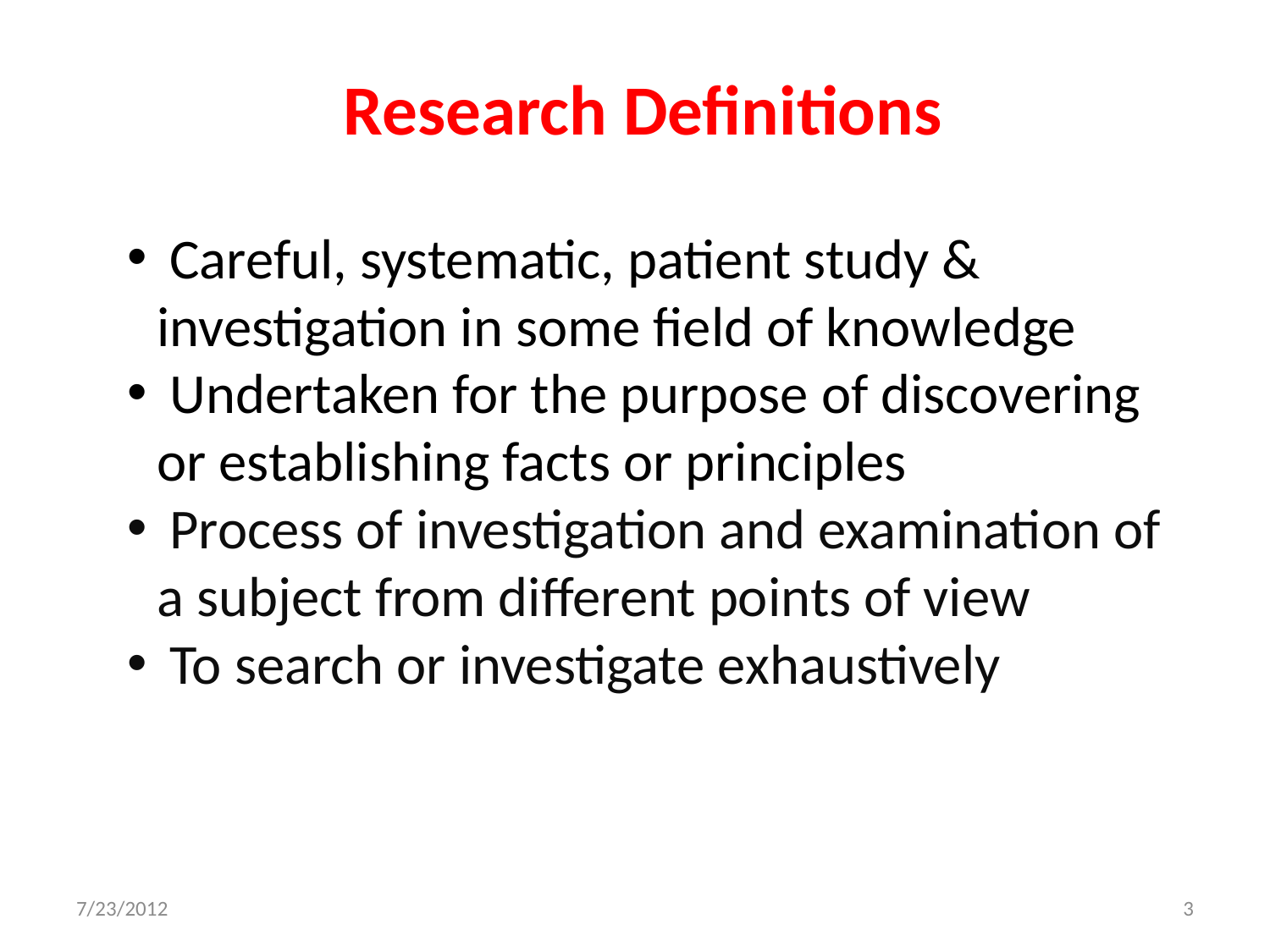

# Research Definitions
 Careful, systematic, patient study & investigation in some field of knowledge
 Undertaken for the purpose of discovering or establishing facts or principles
 Process of investigation and examination of a subject from different points of view
 To search or investigate exhaustively

7/23/2012
3